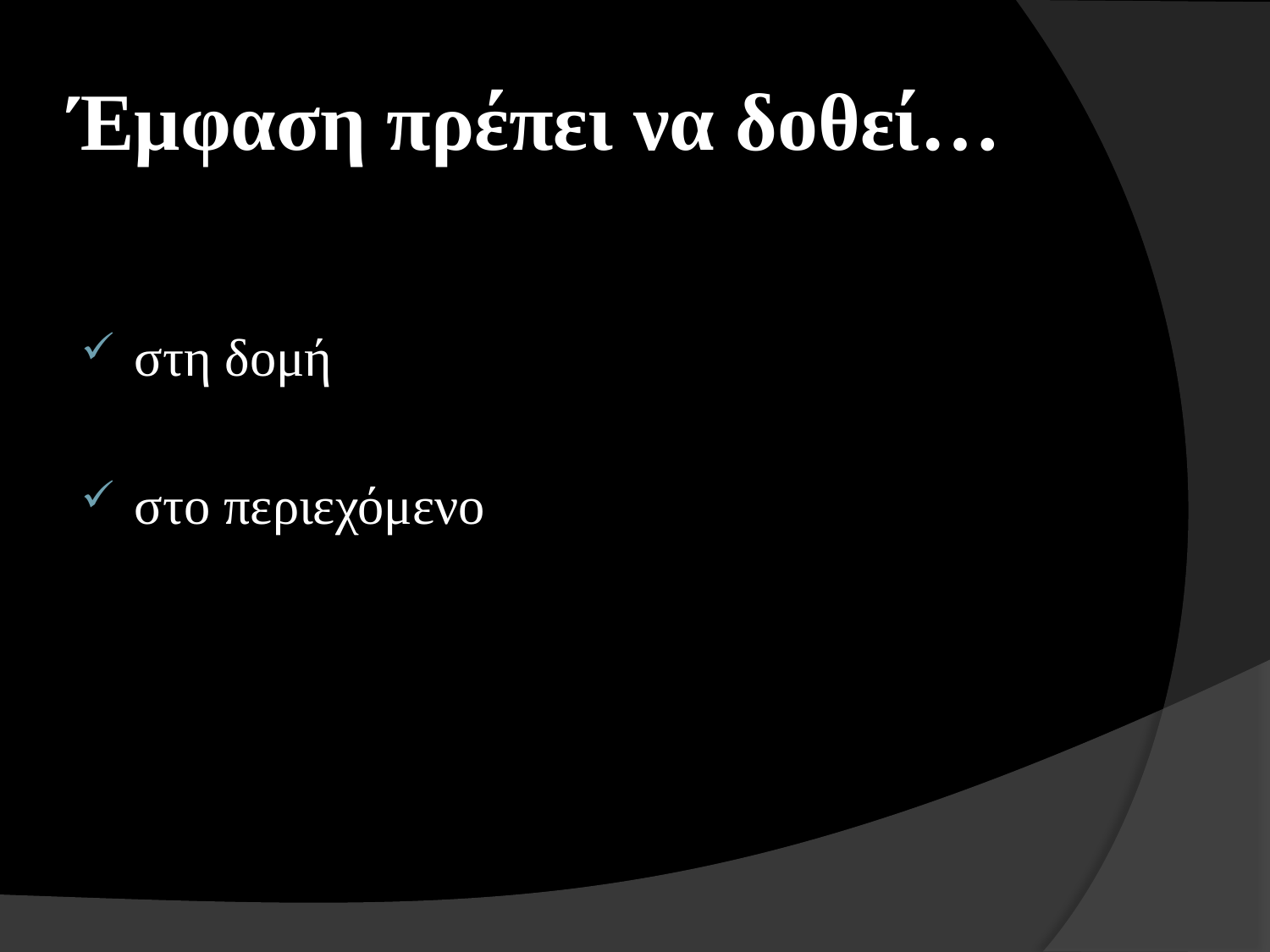

# Έμφαση πρέπει να δοθεί…
στη δομή

στο περιεχόμενο